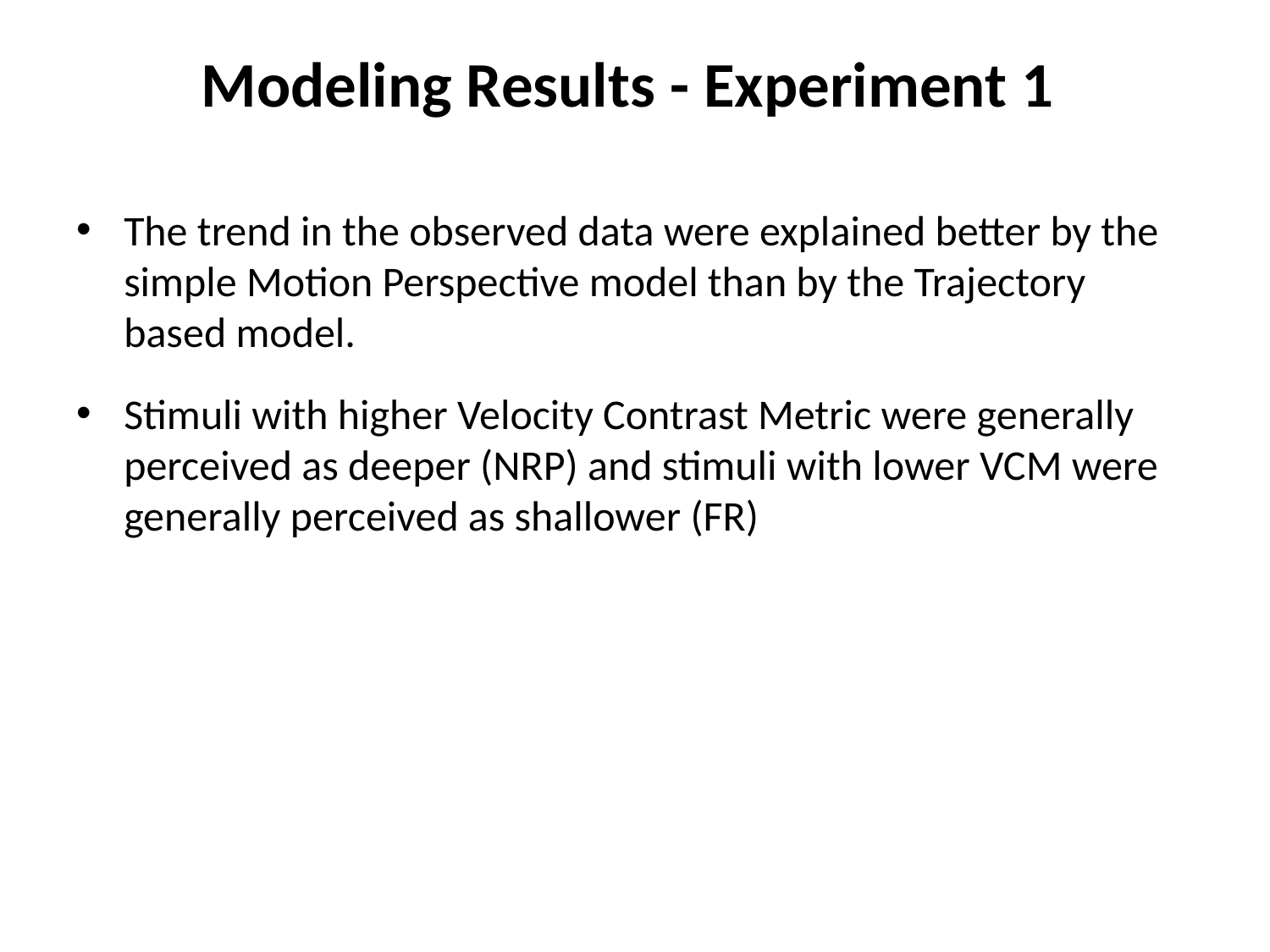

# Modeling Results - Experiment 1
The trend in the observed data were explained better by the simple Motion Perspective model than by the Trajectory based model.
Stimuli with higher Velocity Contrast Metric were generally perceived as deeper (NRP) and stimuli with lower VCM were generally perceived as shallower (FR)